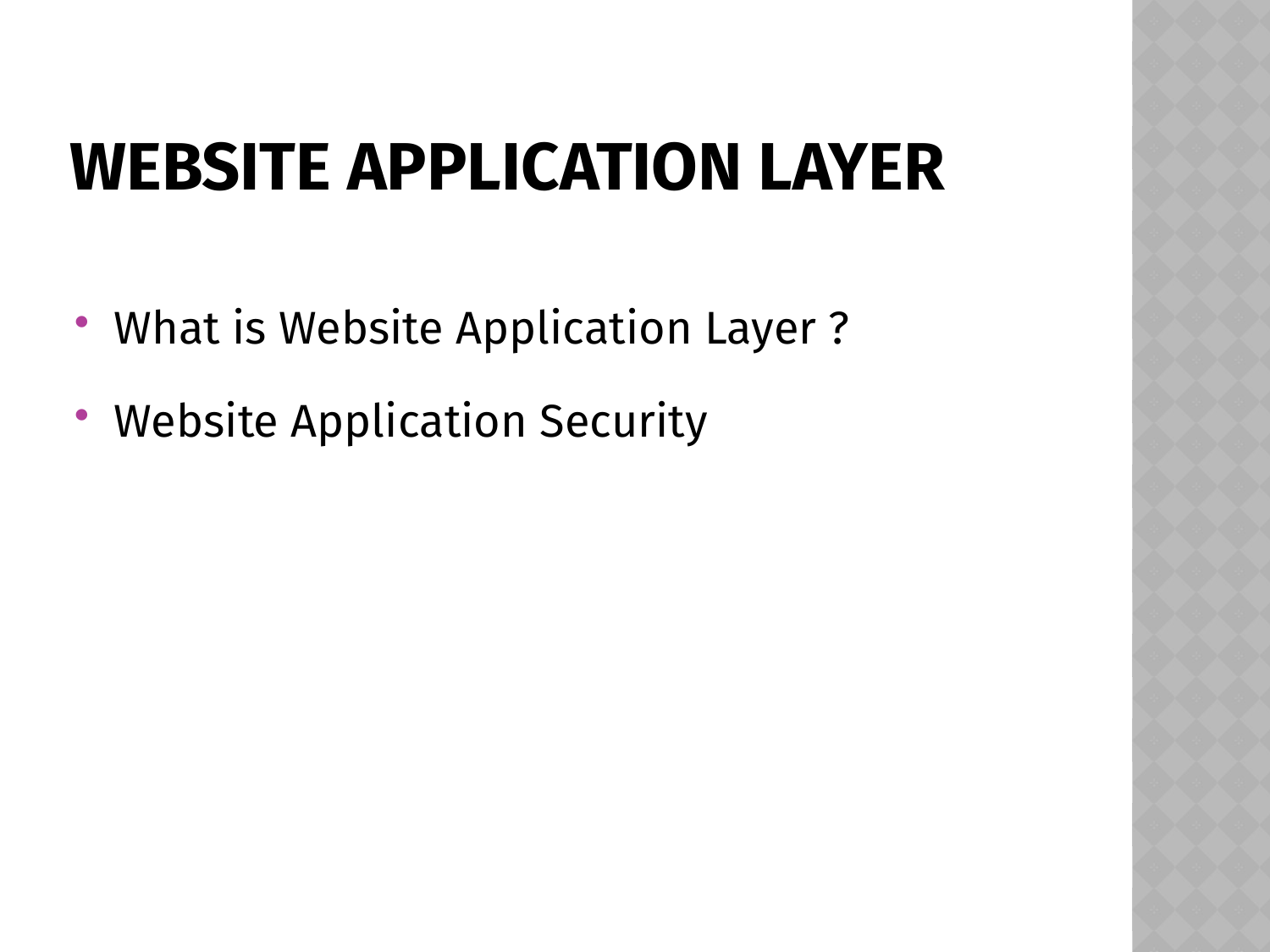

# Website application layer
What is Website Application Layer ?
Website Application Security